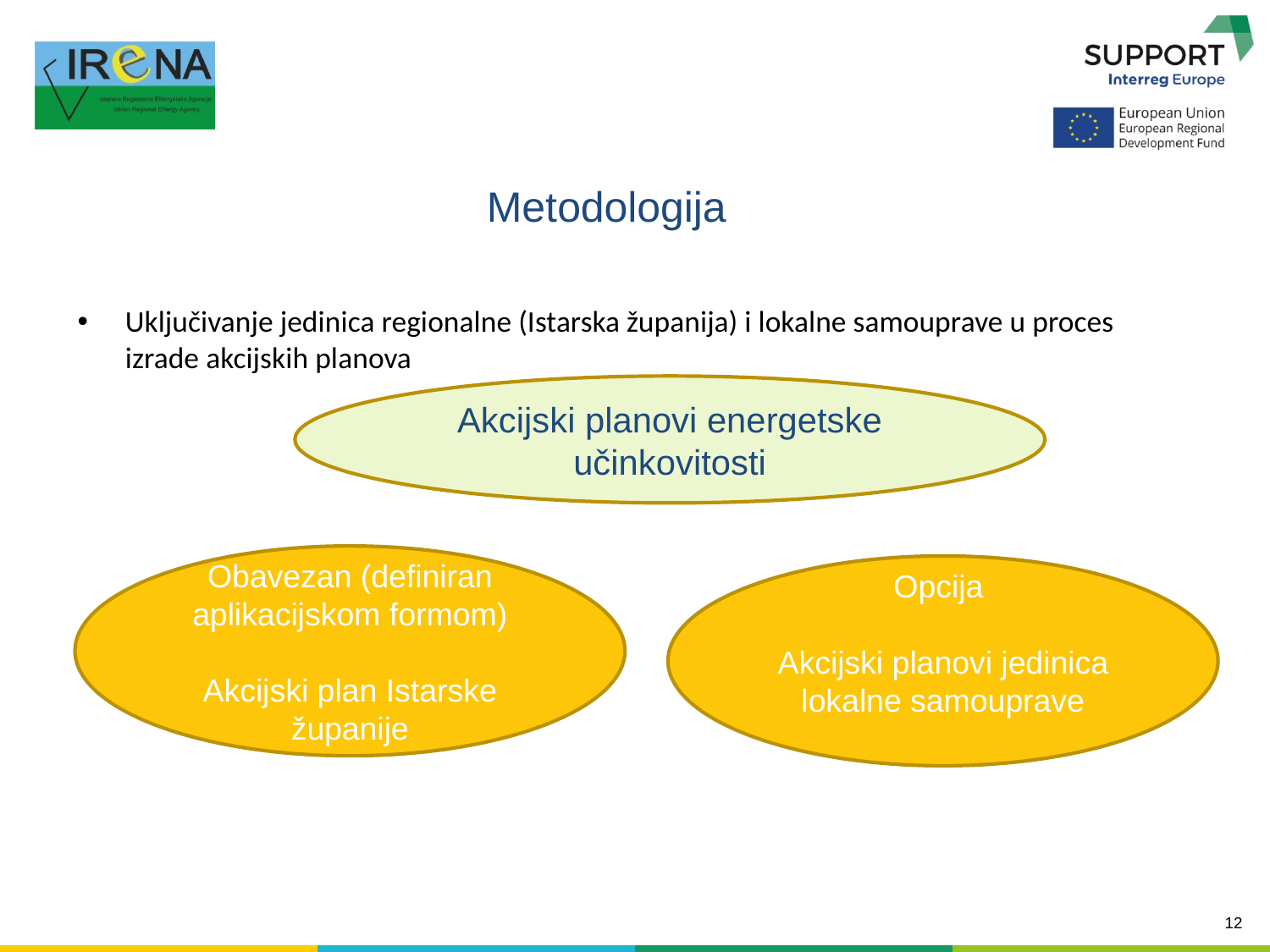

# Metodologija
Uključivanje jedinica regionalne (Istarska županija) i lokalne samouprave u proces izrade akcijskih planova
Akcijski planovi energetske učinkovitosti
Obavezan (definiran aplikacijskom formom)

Akcijski plan Istarske županije
Opcija

Akcijski planovi jedinica lokalne samouprave